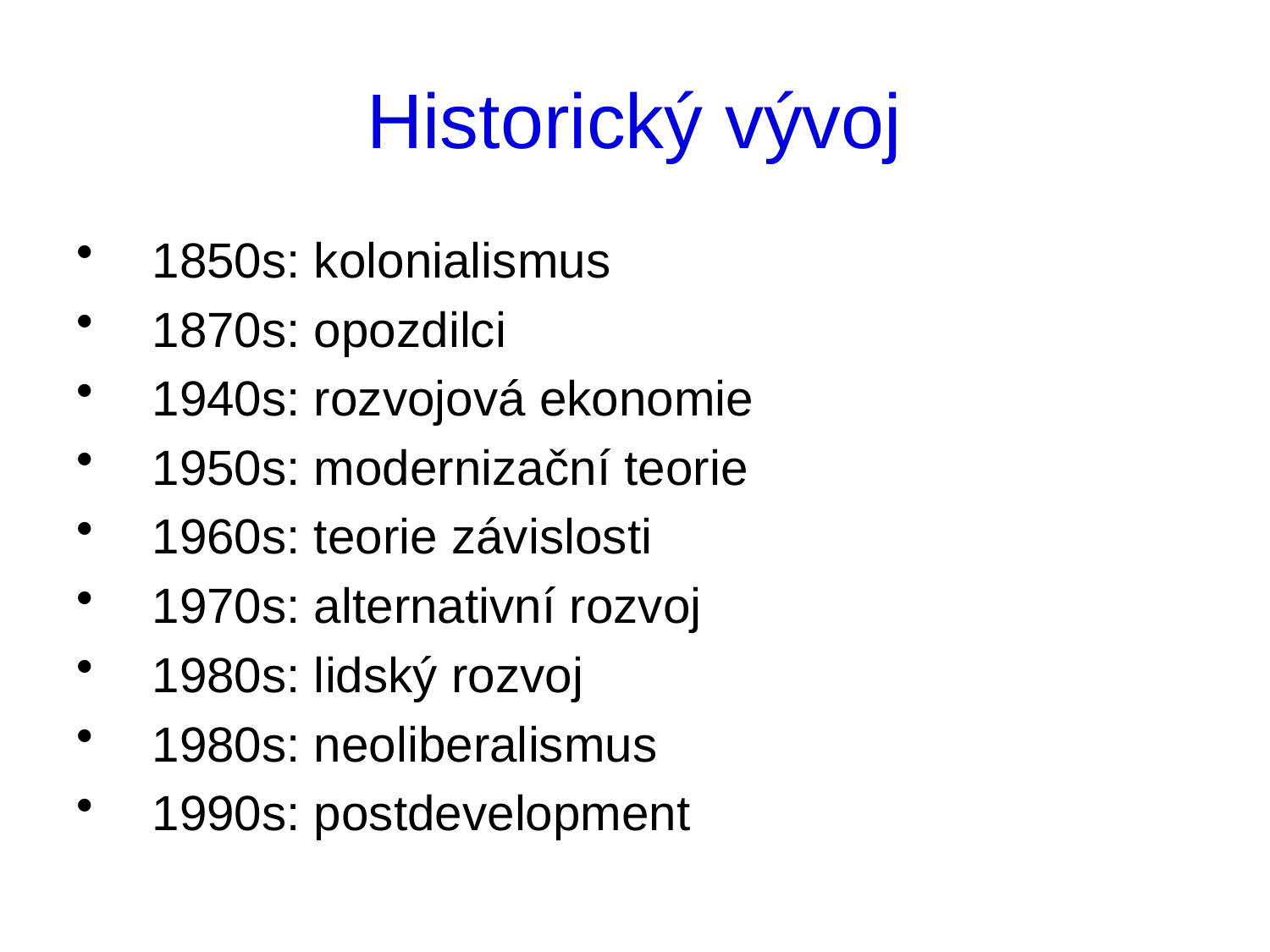

# Historický vývoj
1850s: kolonialismus
1870s: opozdilci
1940s: rozvojová ekonomie
1950s: modernizační teorie
1960s: teorie závislosti
1970s: alternativní rozvoj
1980s: lidský rozvoj
1980s: neoliberalismus
1990s: postdevelopment